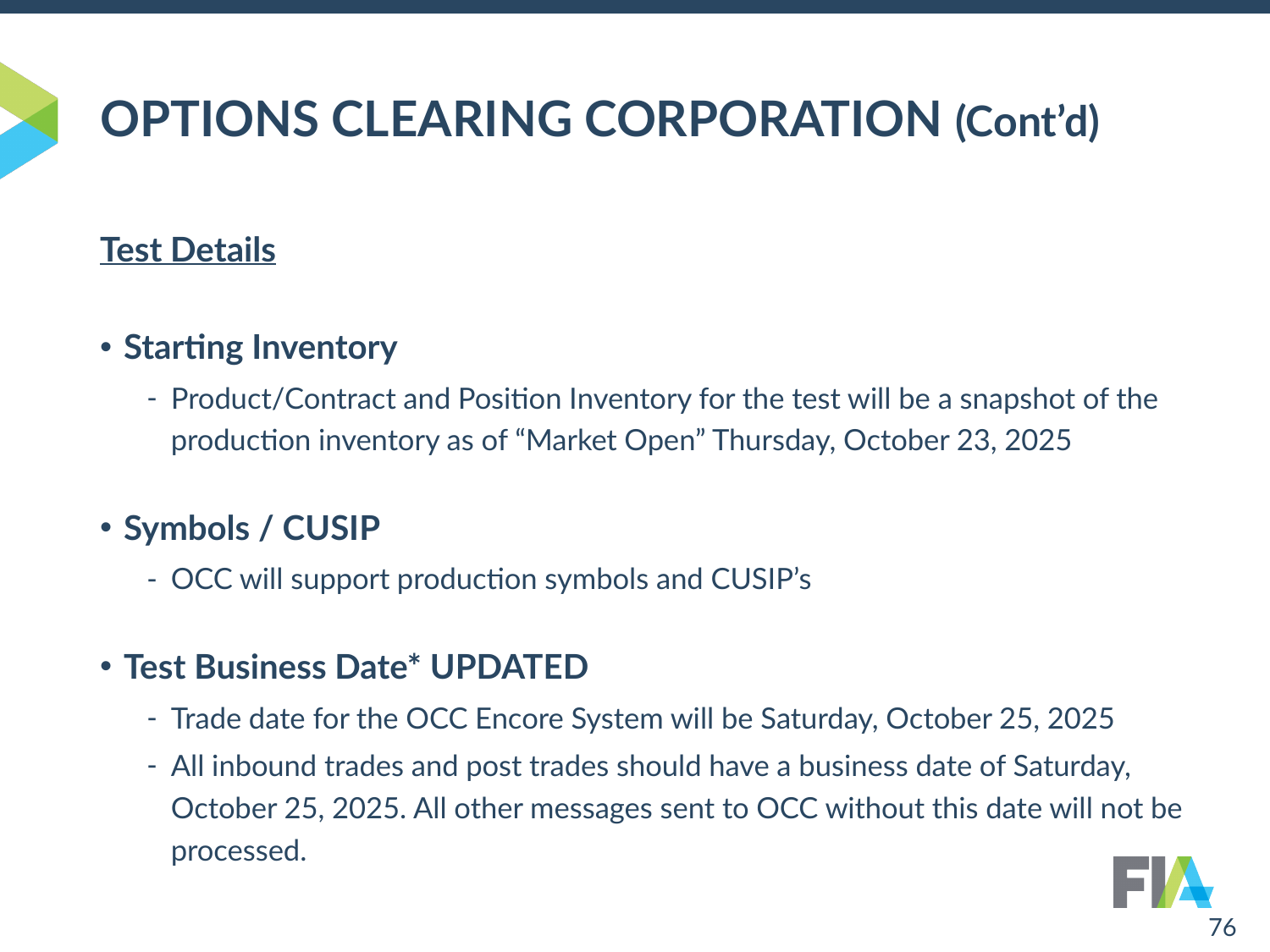

# OPTIONS CLEARING CORPORATION (Cont’d)
Test Details

Starting Inventory
Product/Contract and Position Inventory for the test will be a snapshot of the production inventory as of “Market Open” Thursday, October 23, 2025
Symbols / CUSIP
OCC will support production symbols and CUSIP’s
Test Business Date* UPDATED
Trade date for the OCC Encore System will be Saturday, October 25, 2025
All inbound trades and post trades should have a business date of Saturday, October 25, 2025. All other messages sent to OCC without this date will not be processed.